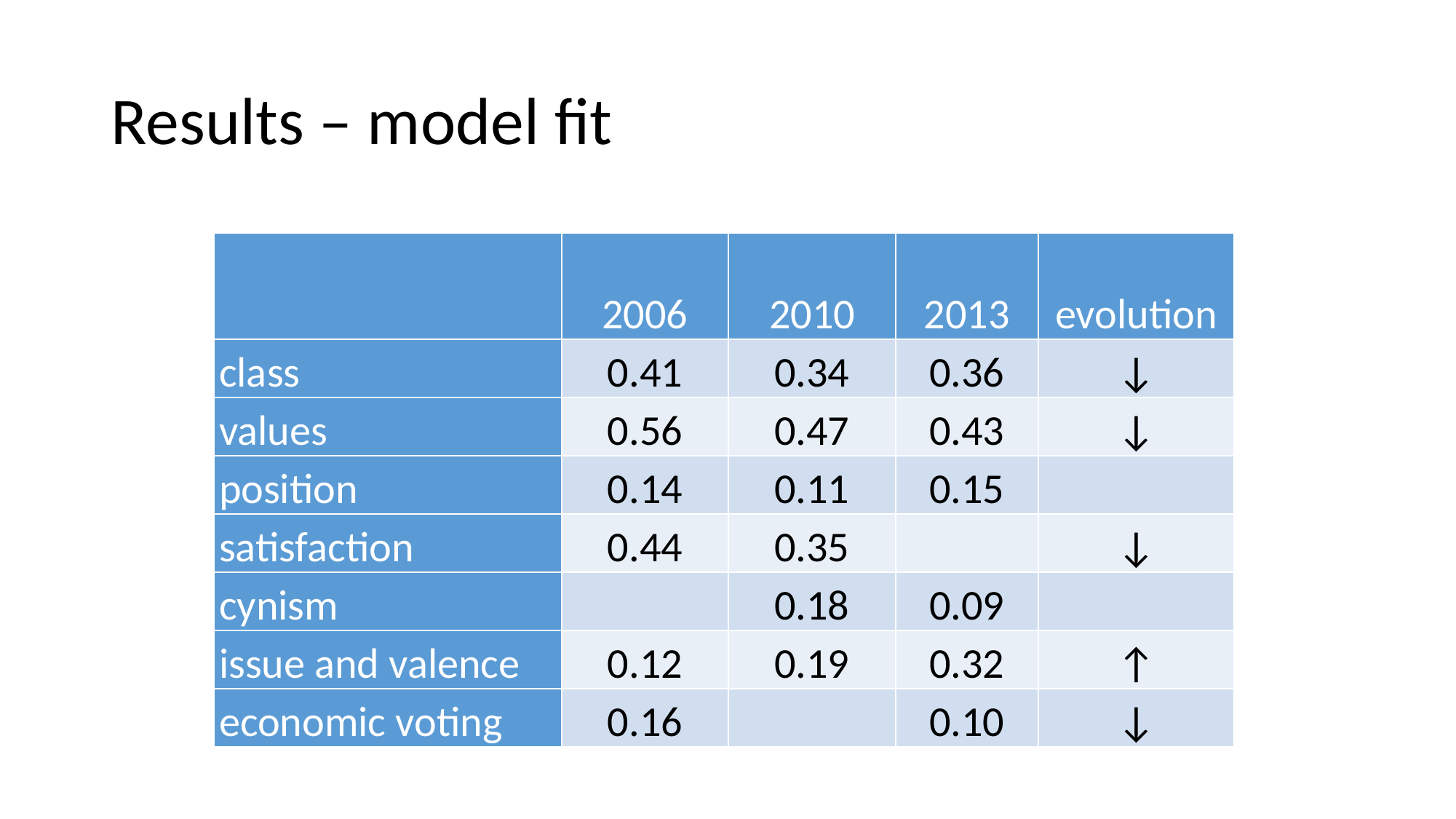

# Results – model fit
|  | 2006 | 2010 | 2013 | evolution |
| --- | --- | --- | --- | --- |
| class | 0.41 | 0.34 | 0.36 | ↓ |
| values | 0.56 | 0.47 | 0.43 | ↓ |
| position | 0.14 | 0.11 | 0.15 |  |
| satisfaction | 0.44 | 0.35 |  | ↓ |
| cynism |  | 0.18 | 0.09 |  |
| issue and valence | 0.12 | 0.19 | 0.32 | ↑ |
| economic voting | 0.16 |  | 0.10 | ↓ |